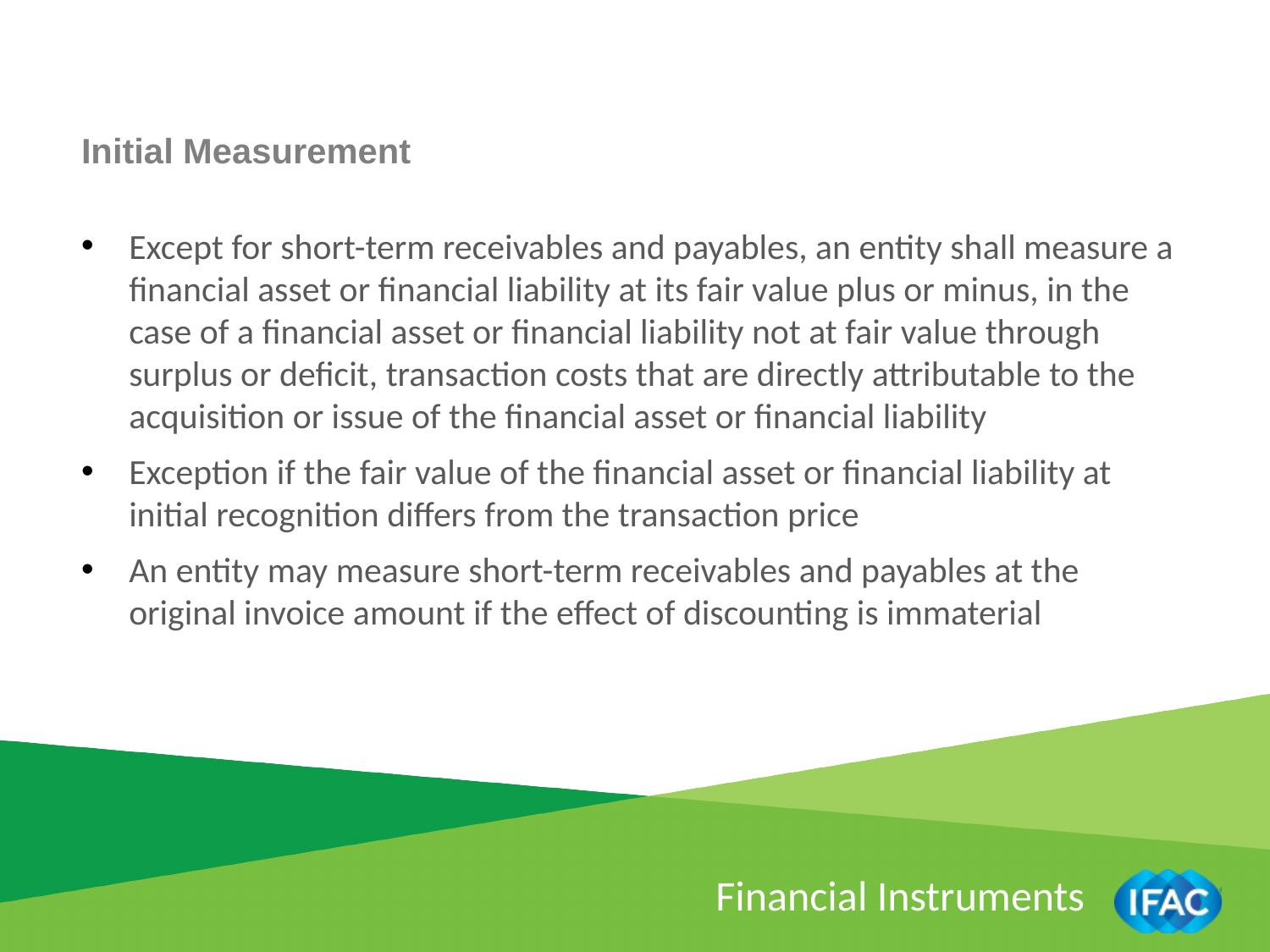

Initial Measurement

Except for short-term receivables and payables, an entity shall measure a financial asset or financial liability at its fair value plus or minus, in the case of a financial asset or financial liability not at fair value through surplus or deficit, transaction costs that are directly attributable to the acquisition or issue of the financial asset or financial liability
Exception if the fair value of the financial asset or financial liability at initial recognition differs from the transaction price
An entity may measure short-term receivables and payables at the original invoice amount if the effect of discounting is immaterial

Financial Instruments